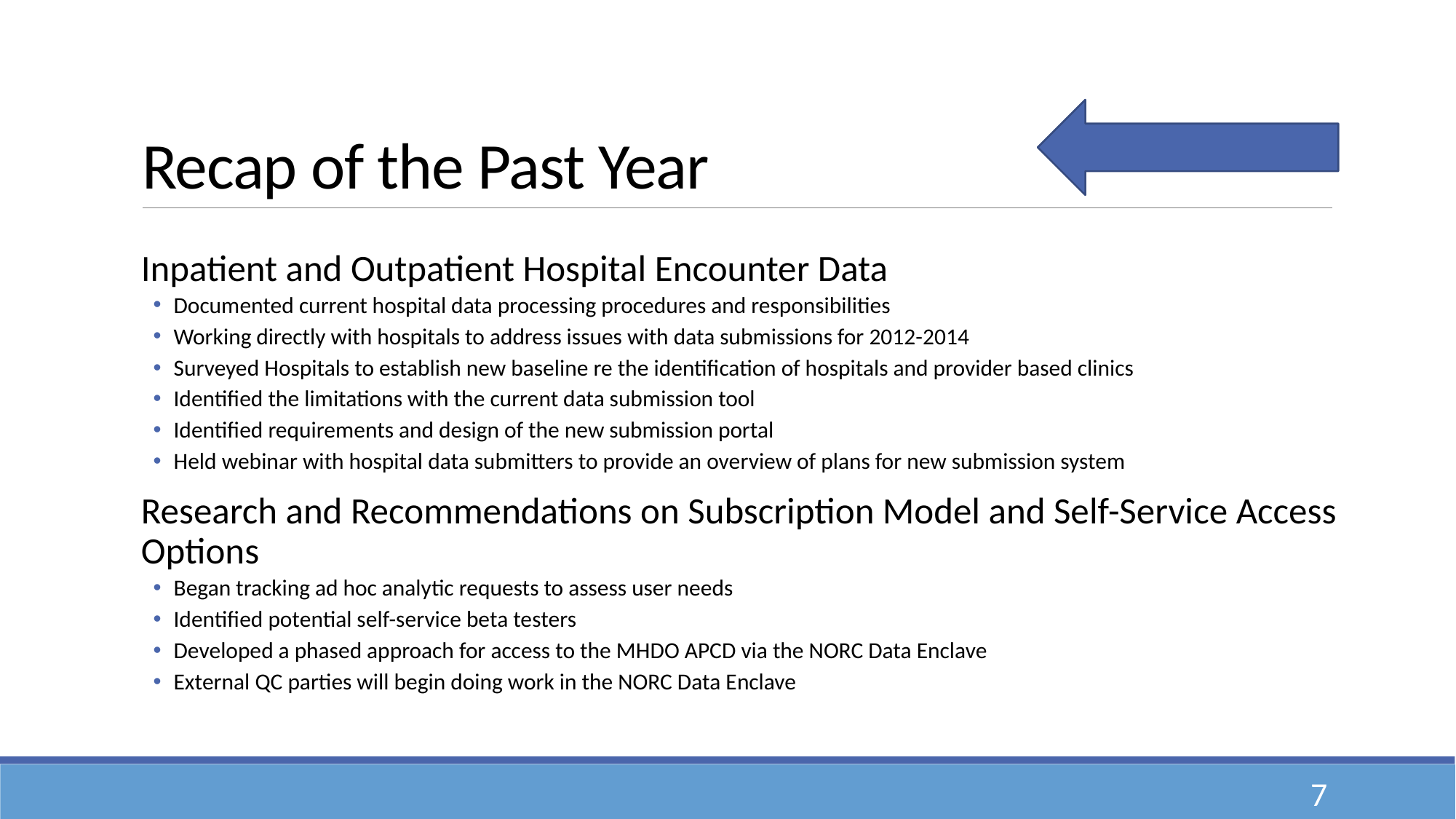

# Recap of the Past Year

Inpatient and Outpatient Hospital Encounter Data
Documented current hospital data processing procedures and responsibilities
Working directly with hospitals to address issues with data submissions for 2012-2014
Surveyed Hospitals to establish new baseline re the identification of hospitals and provider based clinics
Identified the limitations with the current data submission tool
Identified requirements and design of the new submission portal
Held webinar with hospital data submitters to provide an overview of plans for new submission system
Research and Recommendations on Subscription Model and Self-Service Access Options
Began tracking ad hoc analytic requests to assess user needs
Identified potential self-service beta testers
Developed a phased approach for access to the MHDO APCD via the NORC Data Enclave
External QC parties will begin doing work in the NORC Data Enclave

7